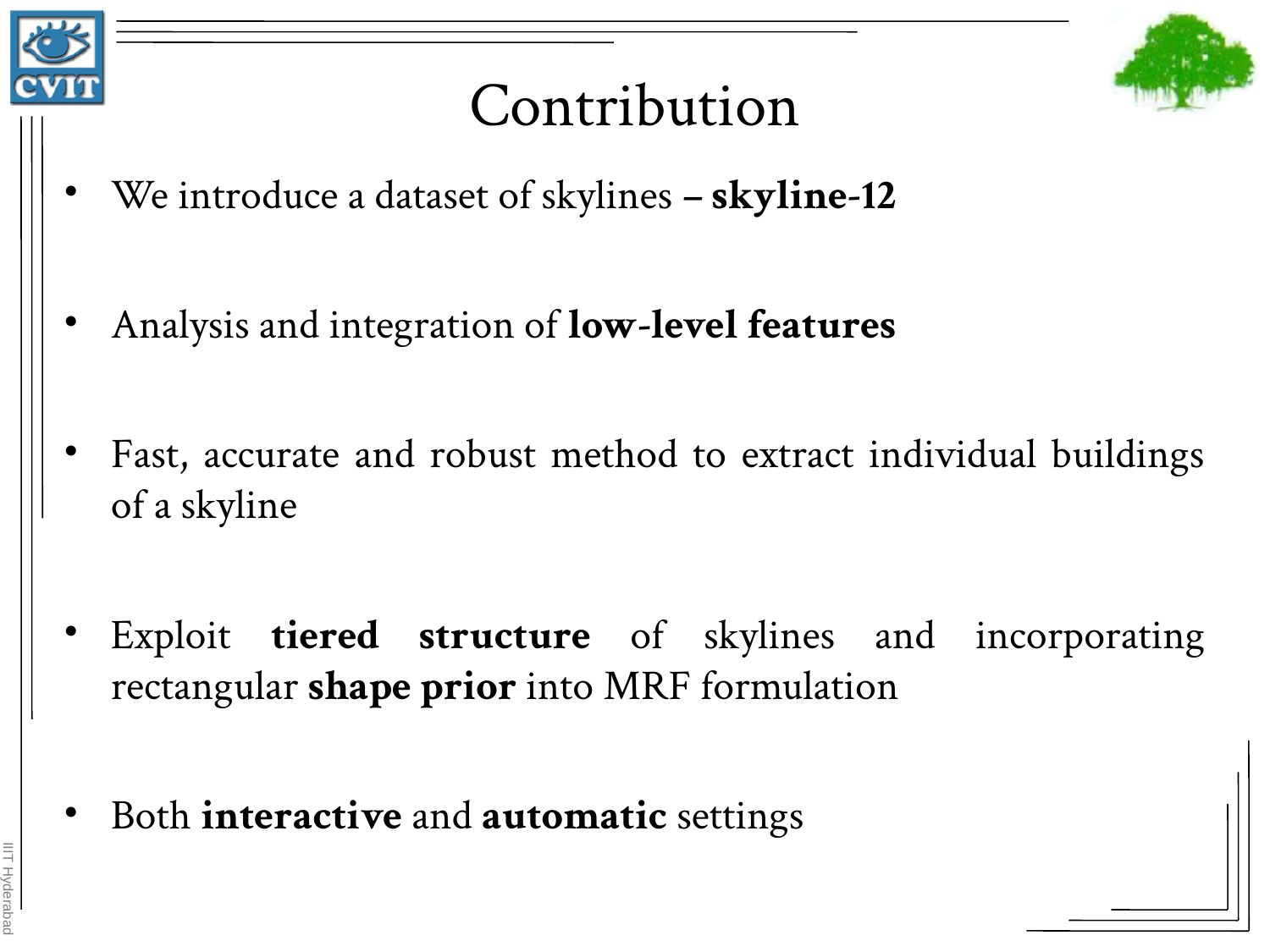

Contribution
We introduce a dataset of skylines – skyline-12

Analysis and integration of low-level features

Fast, accurate and robust method to extract individual buildings of a skyline

Exploit tiered structure of skylines and incorporating rectangular shape prior into MRF formulation

Both interactive and automatic settings